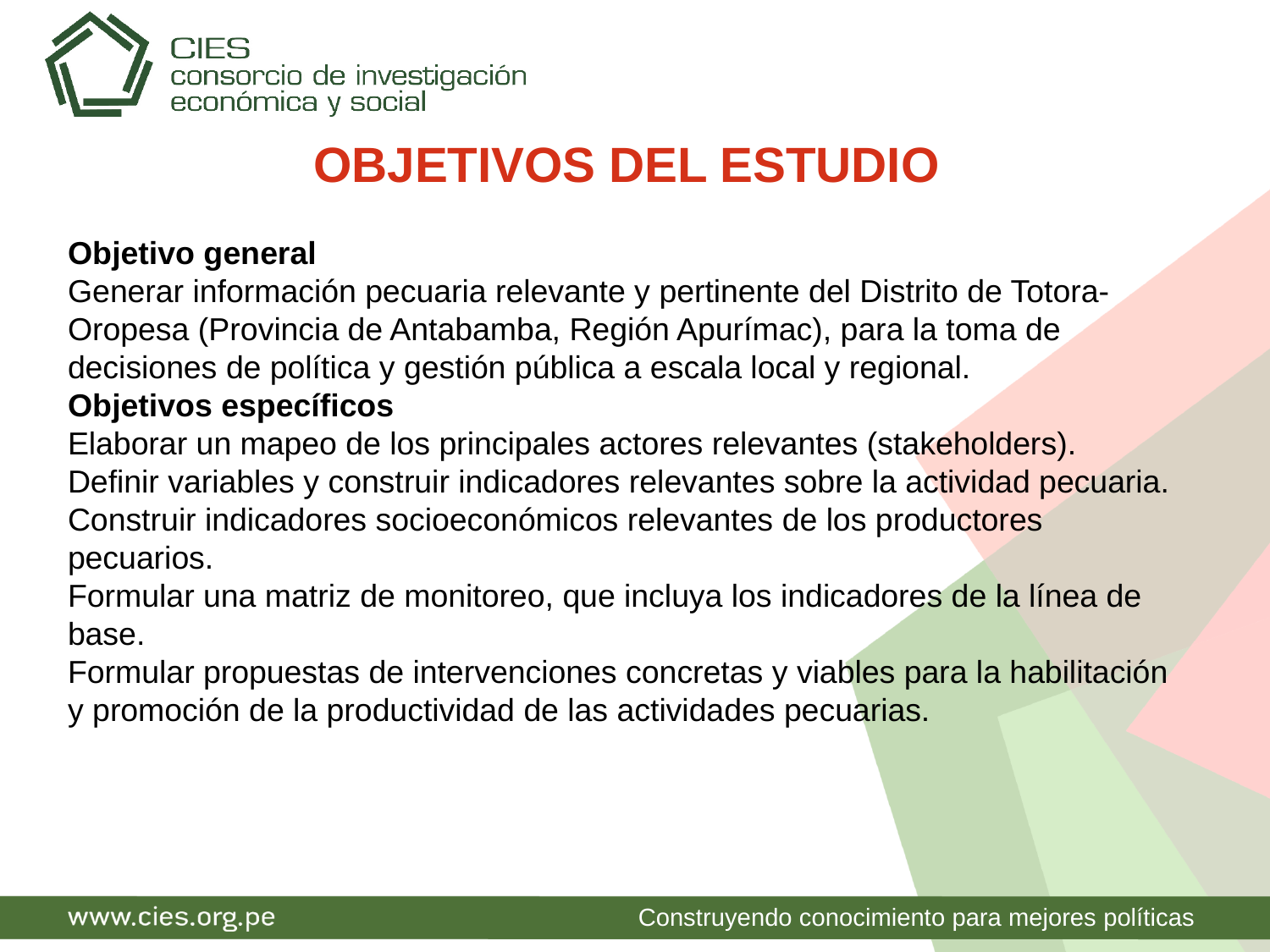

# OBJETIVOS DEL ESTUDIO
Objetivo general
Generar información pecuaria relevante y pertinente del Distrito de Totora-Oropesa (Provincia de Antabamba, Región Apurímac), para la toma de decisiones de política y gestión pública a escala local y regional.
Objetivos específicos
Elaborar un mapeo de los principales actores relevantes (stakeholders).
Definir variables y construir indicadores relevantes sobre la actividad pecuaria.
Construir indicadores socioeconómicos relevantes de los productores pecuarios.
Formular una matriz de monitoreo, que incluya los indicadores de la línea de base.
Formular propuestas de intervenciones concretas y viables para la habilitación y promoción de la productividad de las actividades pecuarias.